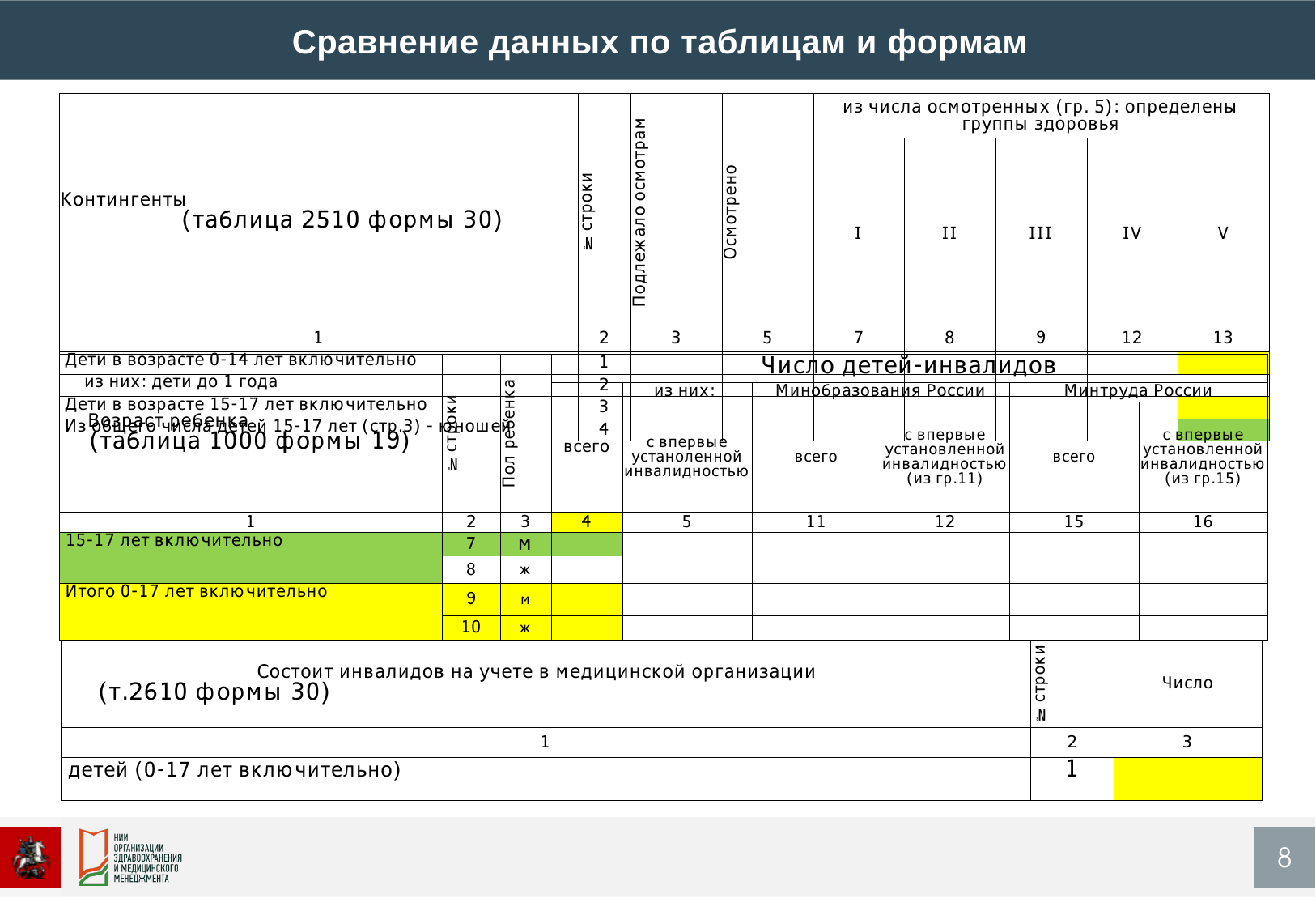

Сравнение данных по таблицам и формам
| Контингенты (таблица 2510 формы 30) | № строки | Подлежало осмотрам | Осмотрено | из числа осмотренных (гр. 5): определены группы здоровья |  |  |  |  |
| --- | --- | --- | --- | --- | --- | --- | --- | --- |
|  |  |  |  | I | II | III | IV | V |
| 1 | 2 | 3 | 5 | 7 | 8 | 9 | 12 | 13 |
| Дети в возрасте 0-14 лет включительно | 1 |  |  |  |  |  |  |  |
| из них: дети до 1 года | 2 |  |  |  |  |  |  |  |
| Дети в возрасте 15-17 лет включительно | 3 |  |  |  |  |  |  |  |
| Из общего числа детей 15-17 лет (стр.3) - юношей | 4 |  |  |  |  |  |  |  |
| Возраст ребенка (таблица 1000 формы 19) | № строки | Пол ребенка | Число детей-инвалидов |  |  |  |  |  |
| --- | --- | --- | --- | --- | --- | --- | --- | --- |
|  |  |  | всего | из них: | Минобразования России |  | Минтруда России |  |
|  |  |  |  | с впервые устаноленной инвалидностью | всего | с впервые установленной инвалидностью (из гр.11) | всего | с впервые установленной инвалидностью (из гр.15) |
| 1 | 2 | 3 | 4 | 5 | 11 | 12 | 15 | 16 |
| 15-17 лет включительно | 7 | м |  |  |  |  |  |  |
|  | 8 | ж |  |  |  |  |  |  |
| Итого 0-17 лет включительно | 9 | м |  |  |  |  |  |  |
|  | 10 | ж |  |  |  |  |  |  |
| Состоит инвалидов на учете в медицинской организации (т.2610 формы 30) | № строки | Число |
| --- | --- | --- |
| 1 | 2 | 3 |
| детей (0-17 лет включительно) | 1 |  |